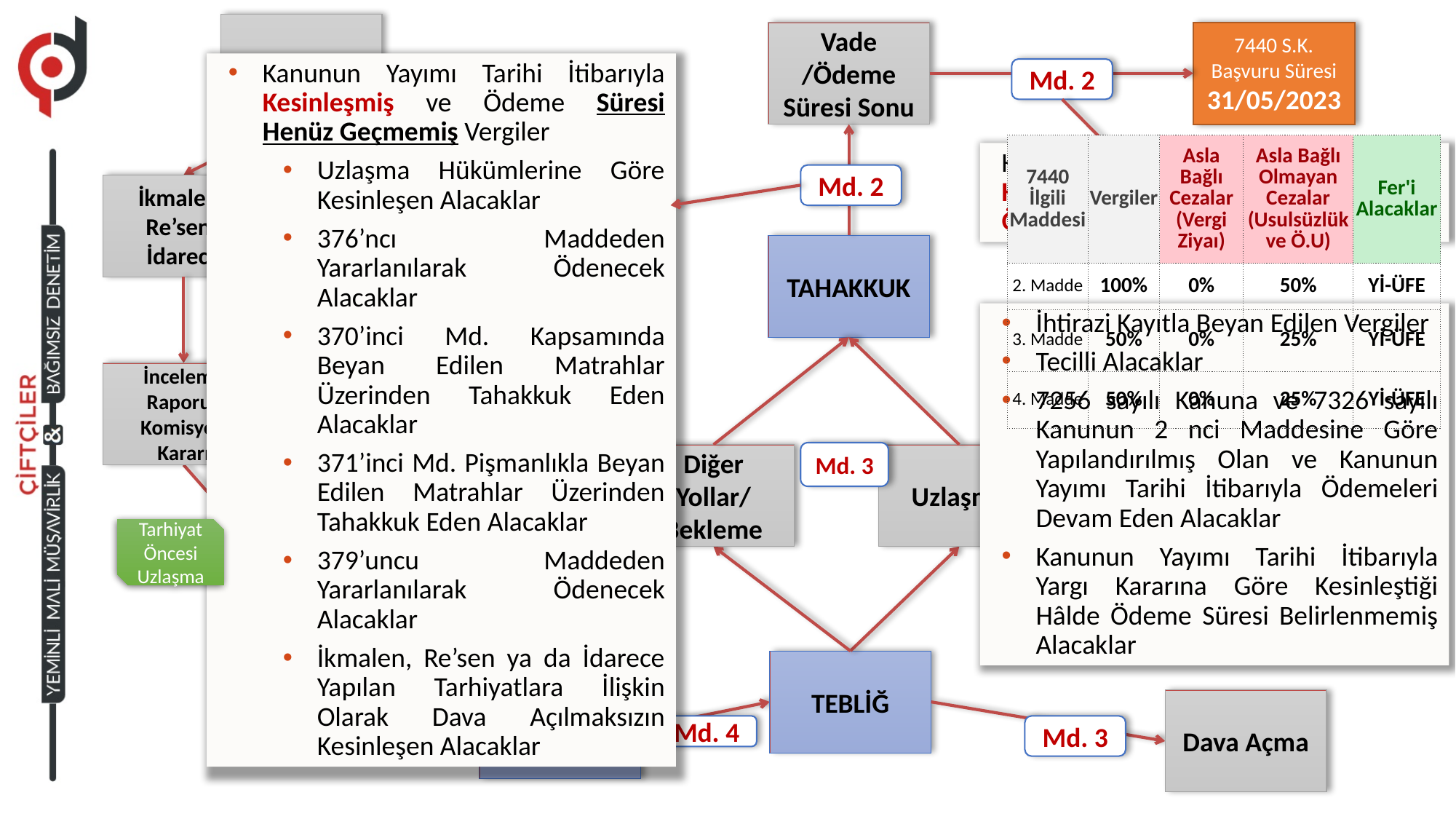

Tarh Türü
Vade /Ödeme Süresi Sonu
7440 S.K. Başvuru Süresi
31/05/2023
Kanunun Yayımı Tarihi İtibarıyla Kesinleşmiş ve Ödeme Süresi Henüz Geçmemiş Vergiler
Uzlaşma Hükümlerine Göre Kesinleşen Alacaklar
376’ncı Maddeden Yararlanılarak Ödenecek Alacaklar
370’inci Md. Kapsamında Beyan Edilen Matrahlar Üzerinden Tahakkuk Eden Alacaklar
371’inci Md. Pişmanlıkla Beyan Edilen Matrahlar Üzerinden Tahakkuk Eden Alacaklar
379’uncu Maddeden Yararlanılarak Ödenecek Alacaklar
İkmalen, Re’sen ya da İdarece Yapılan Tarhiyatlara İlişkin Olarak Dava Açılmaksızın Kesinleşen Alacaklar
Md. 2
| 7440 İlgili Maddesi | Vergiler | Asla Bağlı Cezalar (Vergi Ziyaı) | Asla Bağlı Olmayan Cezalar (Usulsüzlük ve Ö.U) | Fer'i Alacaklar |
| --- | --- | --- | --- | --- |
| 2. Madde | 100% | 0% | 50% | Yİ-ÜFE |
| 3. Madde | 50% | 0% | 25% | Yİ-ÜFE |
| 4. Madde | 50% | 0% | 25% | Yİ-ÜFE |
Kanunun Yayımı Tarihi İtibarıyla Kesinleşmiş ve Vadesi Geldiği Hâlde Ödenmemiş Vergiler
Md. 2
Beyana Dayalı
İkmalen/
Re’sen/ İdarece
TAHAKKUK
İhtirazi Kayıtla Beyan Edilen Vergiler
Tecilli Alacaklar
7256 sayılı Kanuna ve 7326 sayılı Kanunun 2 nci Maddesine Göre Yapılandırılmış Olan ve Kanunun Yayımı Tarihi İtibarıyla Ödemeleri Devam Eden Alacaklar
Kanunun Yayımı Tarihi İtibarıyla Yargı Kararına Göre Kesinleştiği Hâlde Ödeme Süresi Belirlenmemiş Alacaklar
Md. 4
İnceleme Raporu/
Komisyon Kararı
Beyanname
Md. 3
Diğer Yollar/
Bekleme
Uzlaşma
Md. 4
Tarhiyat Öncesi Uzlaşma
Vergi Dairesi
TEBLİĞ
TARH
Dava Açma
Md. 4
Md. 3